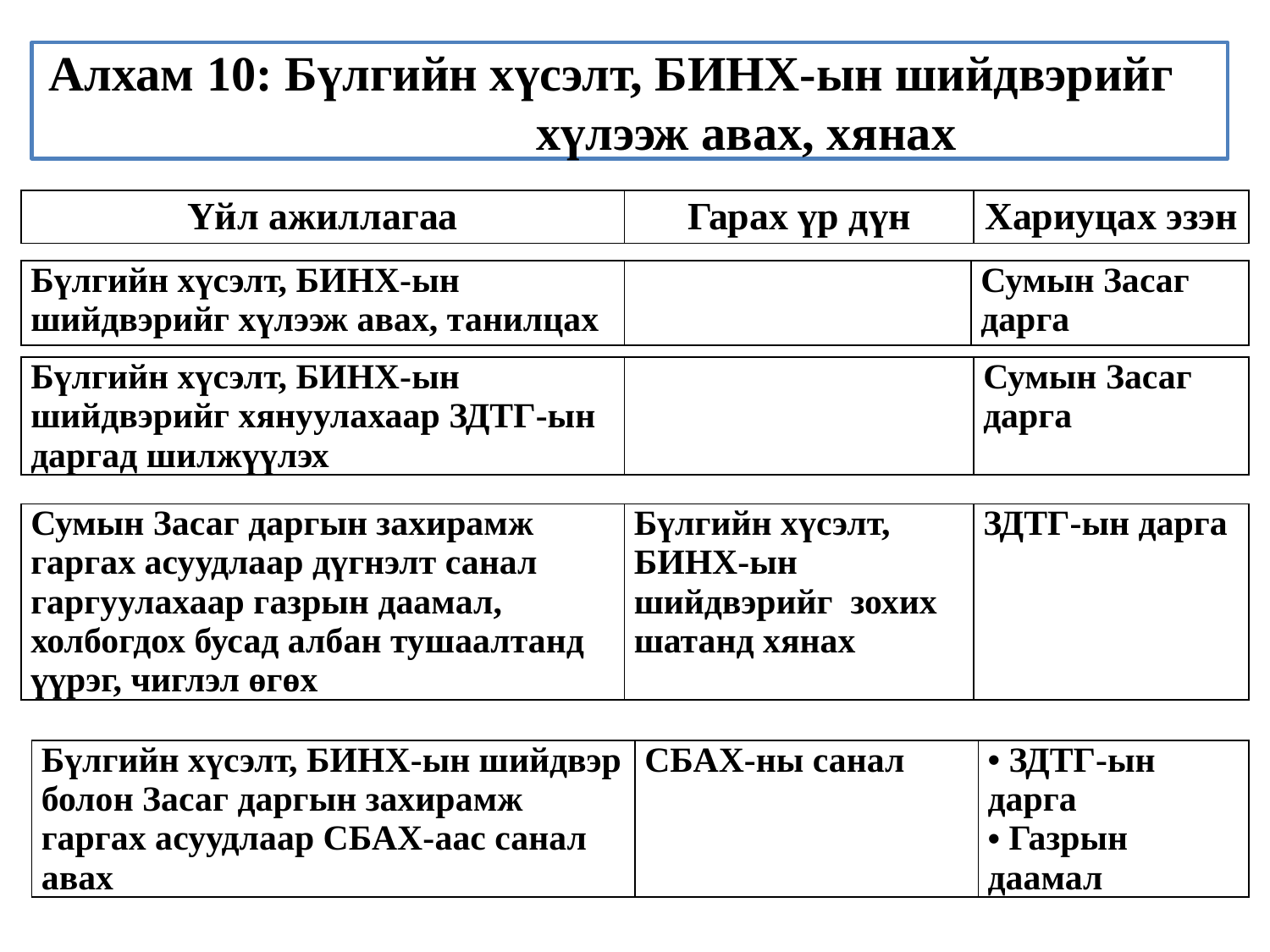

# Алхам 10: Бүлгийн хүсэлт, БИНХ-ын шийдвэрийг хүлээж авах, хянах
| Үйл ажиллагаа | Гарах үр дүн | Хариуцах эзэн |
| --- | --- | --- |
| Бүлгийн хүсэлт, БИНХ-ын шийдвэрийг хүлээж авах, танилцах |  | Сумын Засаг дарга |
| --- | --- | --- |
| Бүлгийн хүсэлт, БИНХ-ын шийдвэрийг хянуулахаар ЗДТГ-ын даргад шилжүүлэх |  | Сумын Засаг дарга |
| --- | --- | --- |
| Сумын Засаг даргын захирамж гаргах асуудлаар дүгнэлт санал гаргуулахаар газрын даамал, холбогдох бусад албан тушаалтанд үүрэг, чиглэл өгөх | Бүлгийн хүсэлт, БИНХ-ын шийдвэрийг зохих шатанд хянах | ЗДТГ-ын дарга |
| --- | --- | --- |
| Бүлгийн хүсэлт, БИНХ-ын шийдвэр болон Засаг даргын захирамж гаргах асуудлаар СБАХ-аас санал авах | СБАХ-ны санал | ЗДТГ-ын дарга Газрын даамал |
| --- | --- | --- |